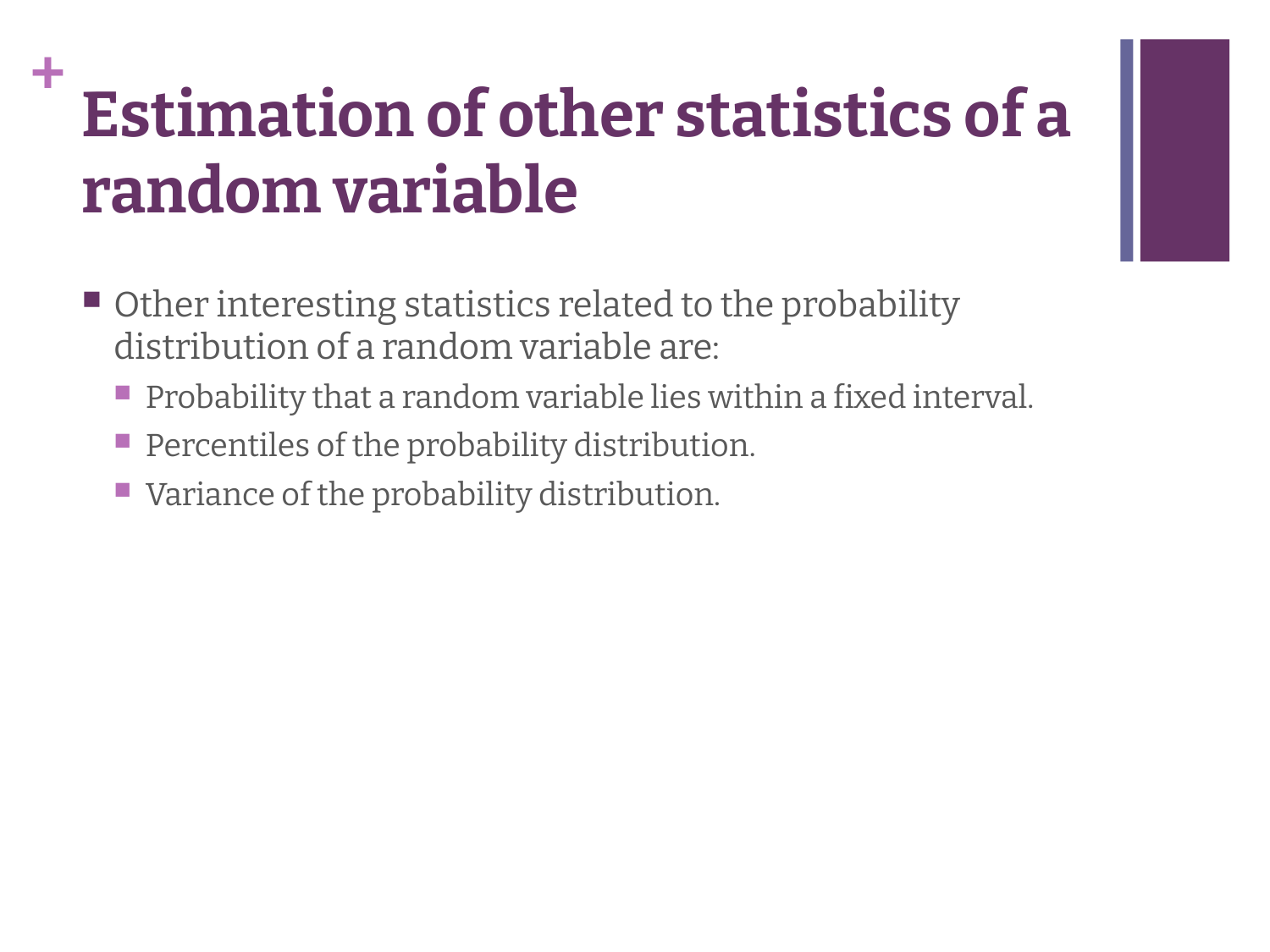

# Estimation of other statistics of a random variable
Other interesting statistics related to the probability distribution of a random variable are:
Probability that a random variable lies within a fixed interval.
Percentiles of the probability distribution.
Variance of the probability distribution.